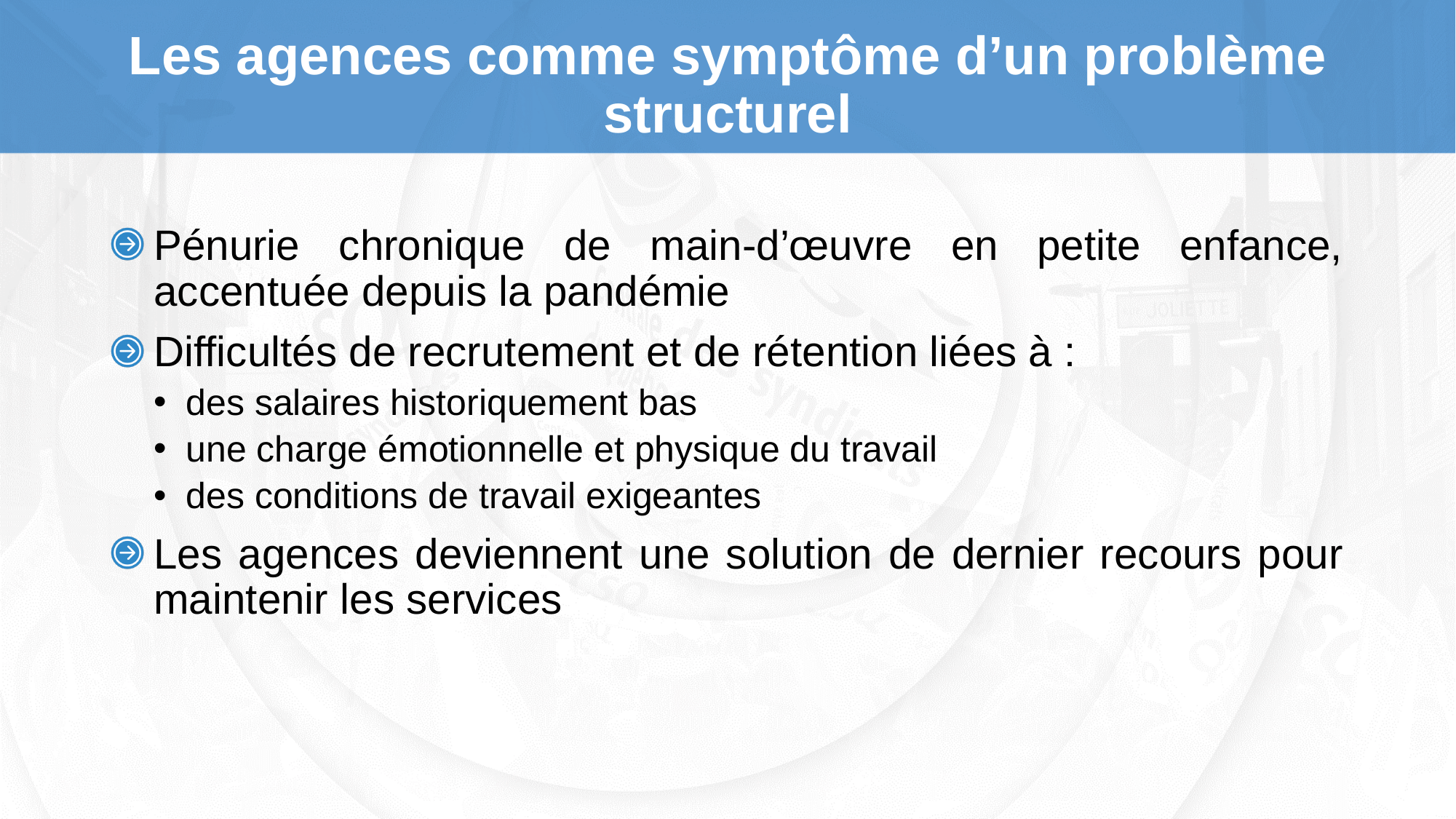

# Les agences comme symptôme d’un problème structurel
Pénurie chronique de main-d’œuvre en petite enfance, accentuée depuis la pandémie
Difficultés de recrutement et de rétention liées à :
des salaires historiquement bas
une charge émotionnelle et physique du travail
des conditions de travail exigeantes
Les agences deviennent une solution de dernier recours pour maintenir les services